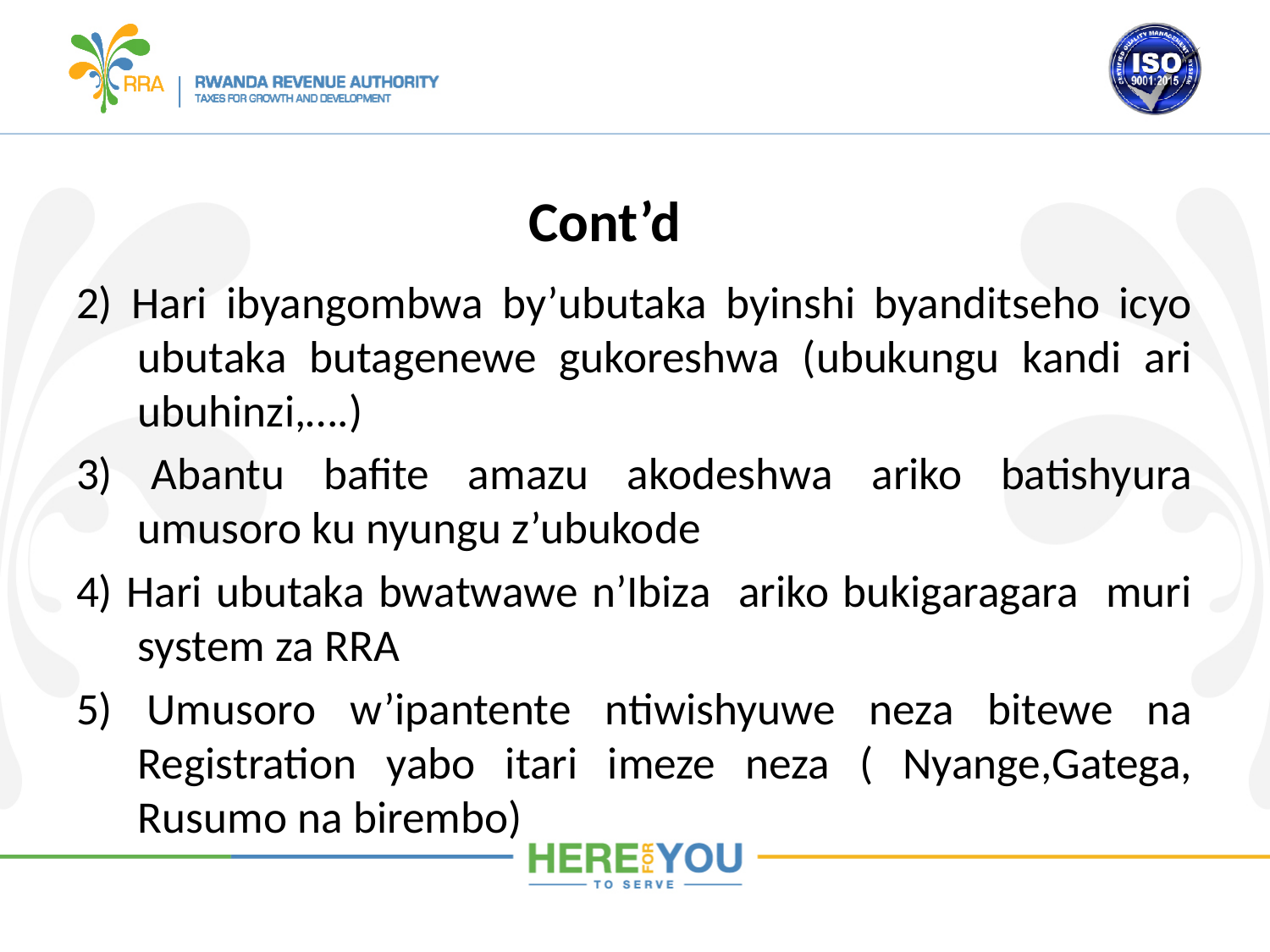

# Cont’d
2) Hari ibyangombwa by’ubutaka byinshi byanditseho icyo ubutaka butagenewe gukoreshwa (ubukungu kandi ari ubuhinzi,….)
3) Abantu bafite amazu akodeshwa ariko batishyura umusoro ku nyungu z’ubukode
4) Hari ubutaka bwatwawe n’Ibiza  ariko bukigaragara  muri system za RRA
5) Umusoro w’ipantente ntiwishyuwe neza bitewe na Registration yabo itari imeze neza ( Nyange,Gatega, Rusumo na birembo)